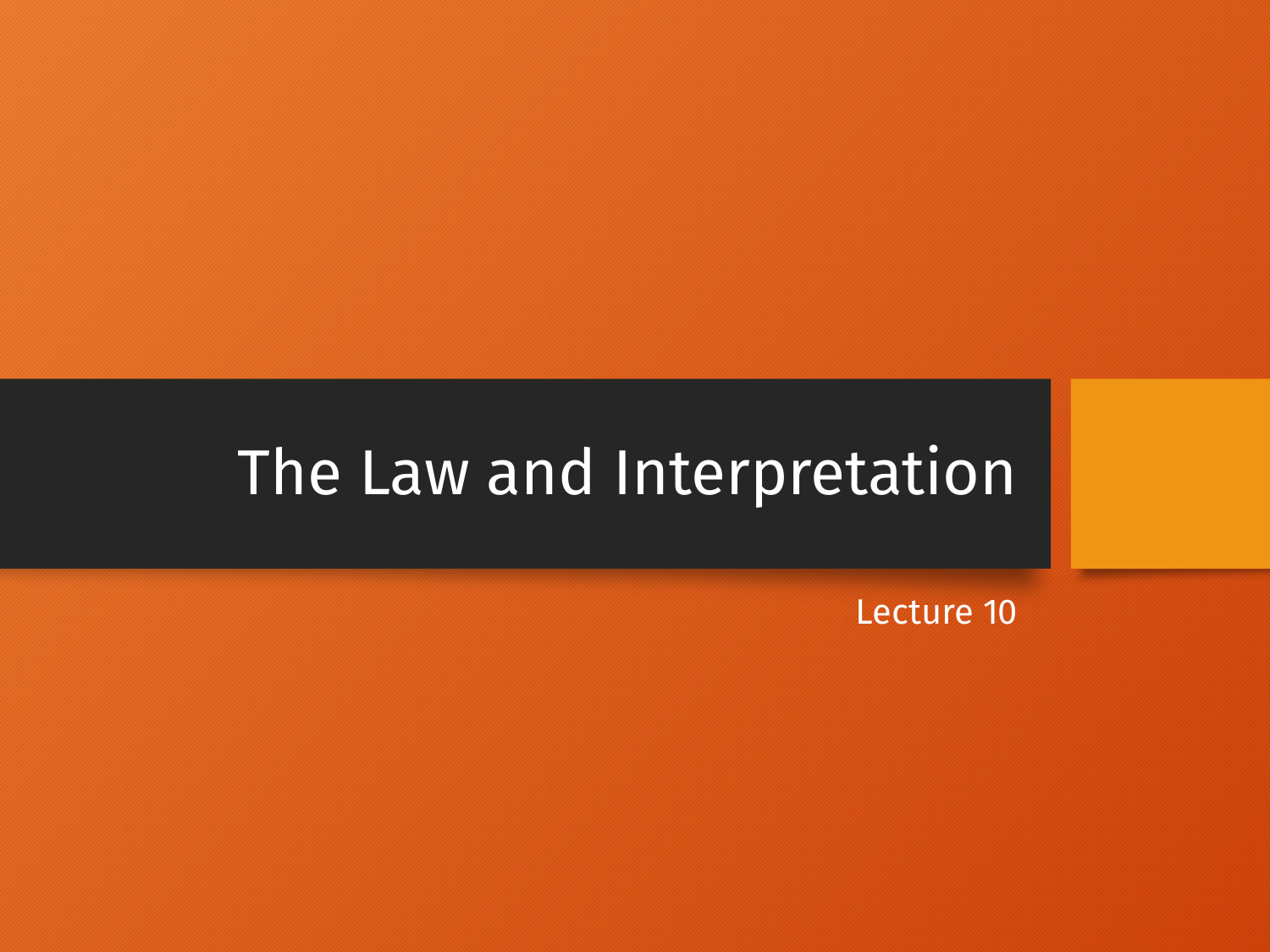

# The Law and Interpretation
Lecture 10